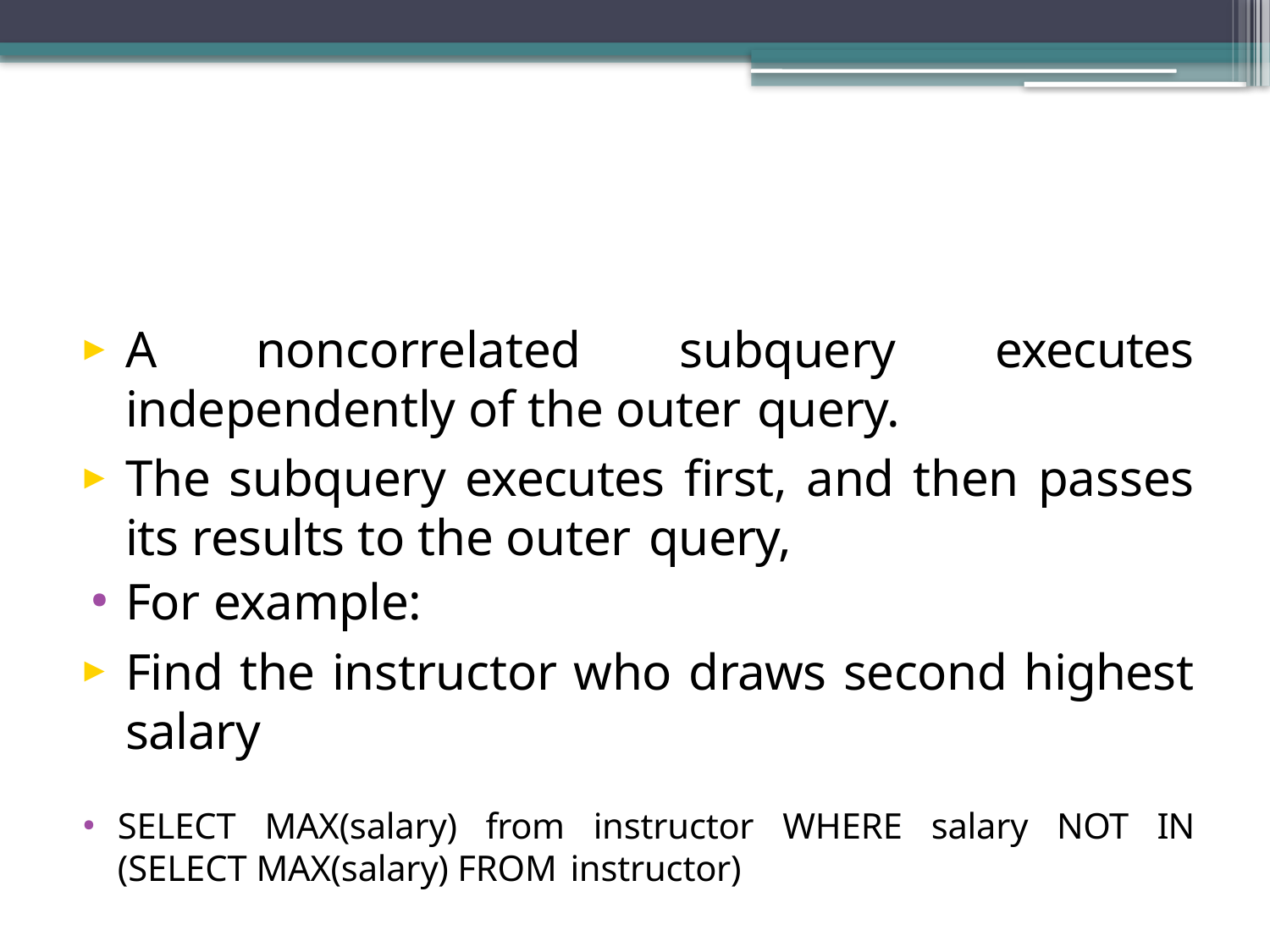

A noncorrelated subquery executes independently of the outer query.
The subquery executes first, and then passes its results to the outer query,
For example:
Find the instructor who draws second highest salary
SELECT MAX(salary) from instructor WHERE salary NOT IN (SELECT MAX(salary) FROM instructor)